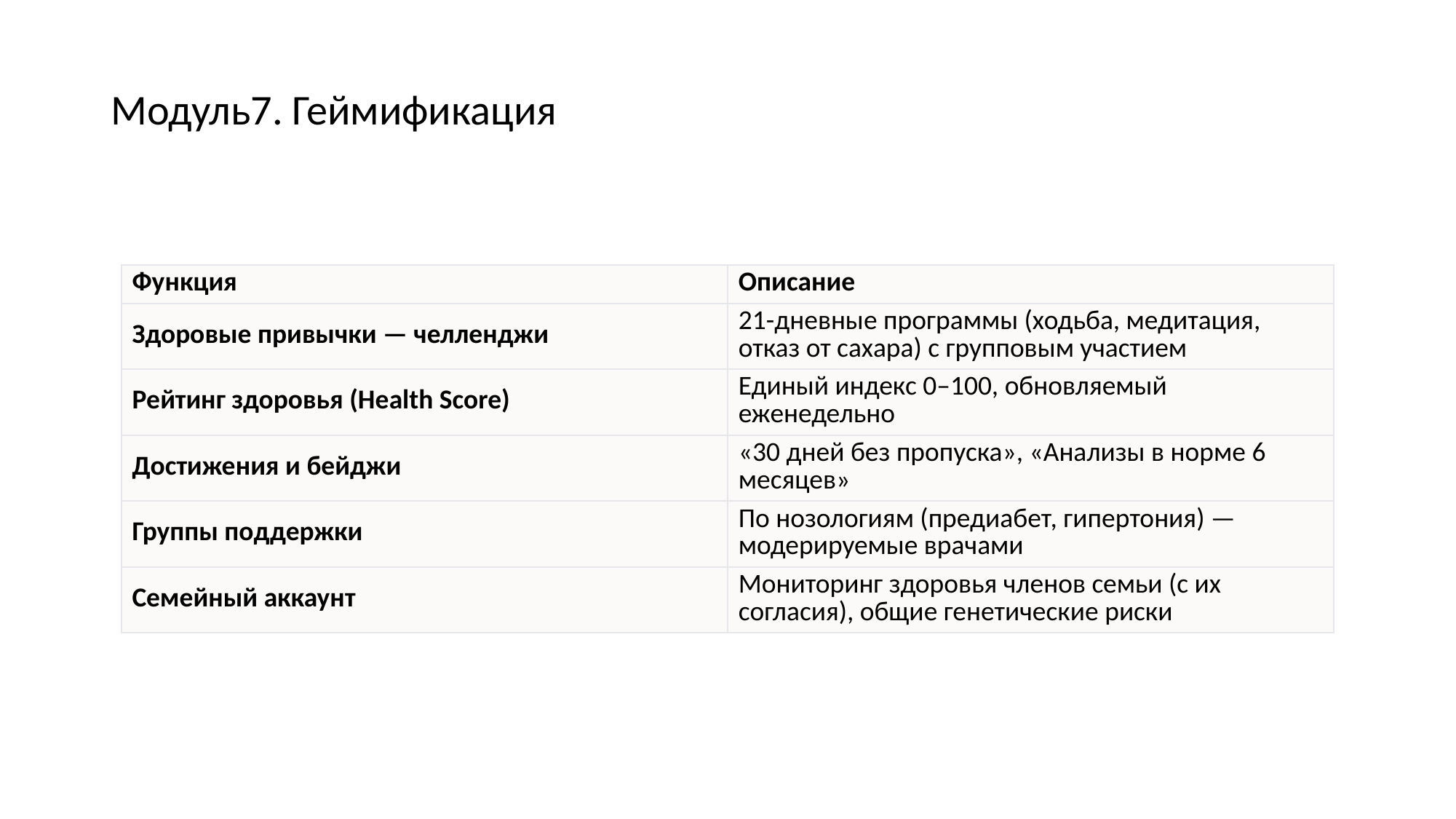

# Модуль7. Геймификация
| Функция | Описание |
| --- | --- |
| Здоровые привычки — челленджи | 21-дневные программы (ходьба, медитация, отказ от сахара) с групповым участием |
| Рейтинг здоровья (Health Score) | Единый индекс 0–100, обновляемый еженедельно |
| Достижения и бейджи | «30 дней без пропуска», «Анализы в норме 6 месяцев» |
| Группы поддержки | По нозологиям (предиабет, гипертония) — модерируемые врачами |
| Семейный аккаунт | Мониторинг здоровья членов семьи (с их согласия), общие генетические риски |